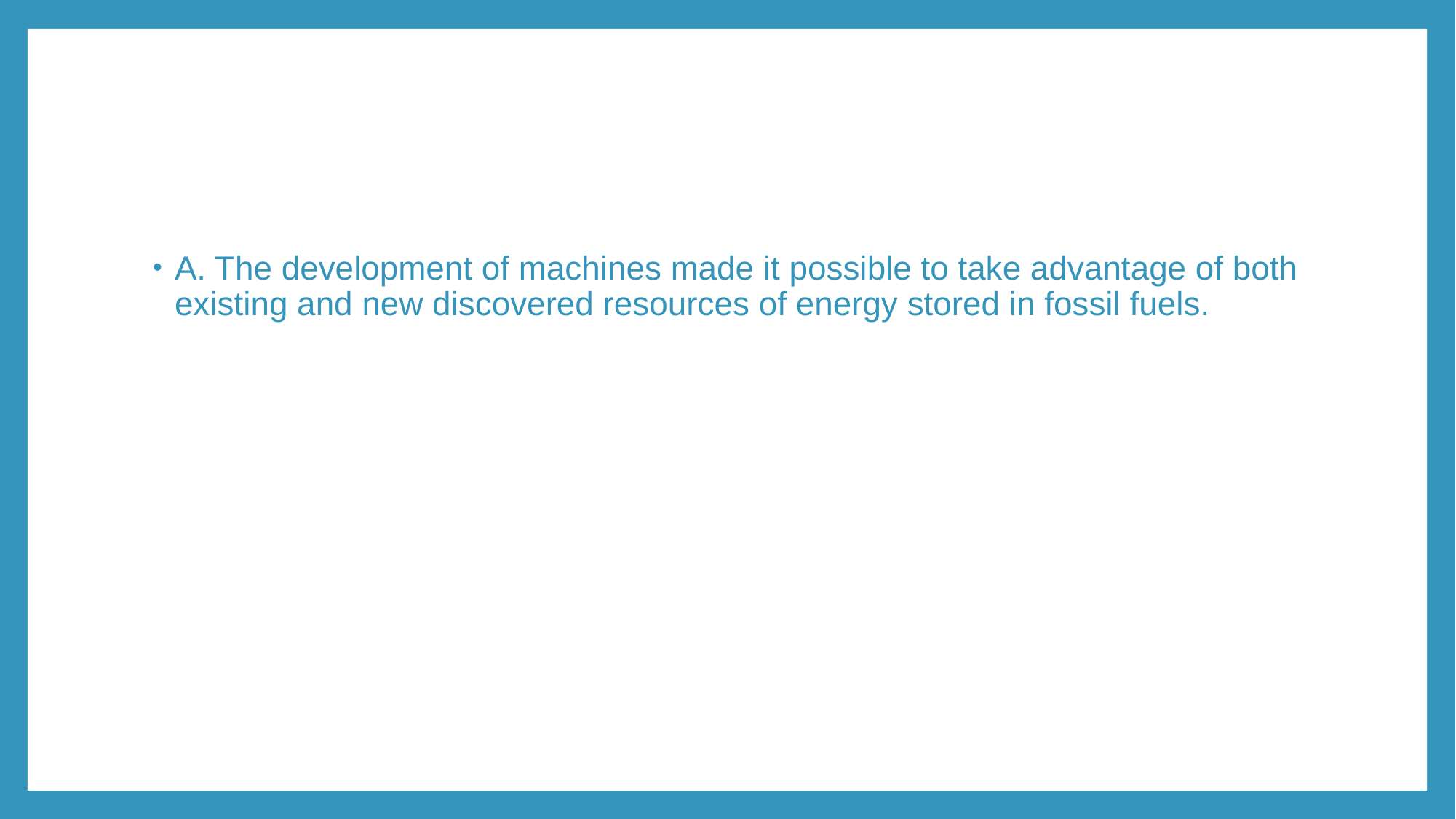

#
A. The development of machines made it possible to take advantage of both existing and new discovered resources of energy stored in fossil fuels.